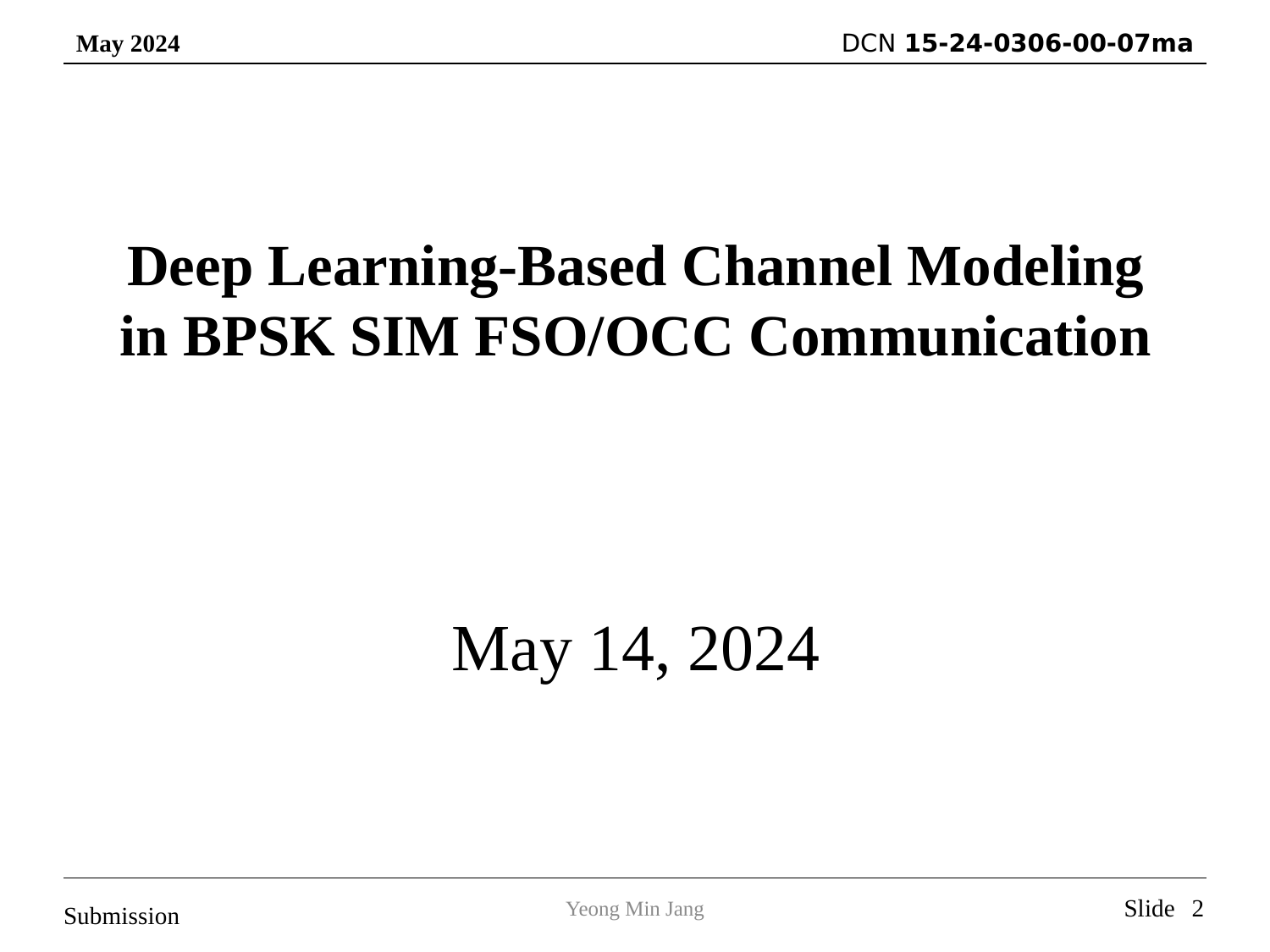

Deep Learning-Based Channel Modeling in BPSK SIM FSO/OCC Communication
May 14, 2024